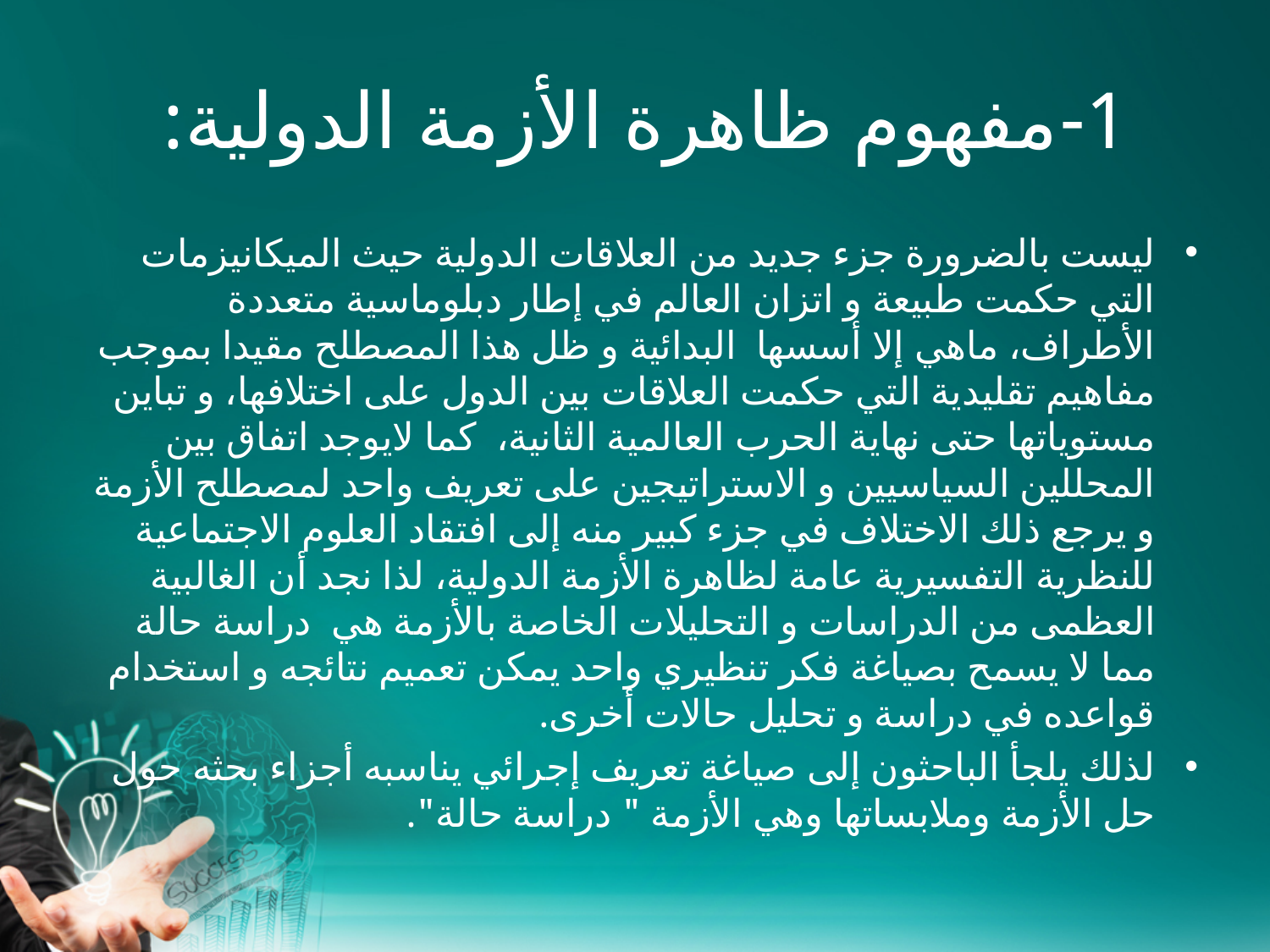

# 1-	مفهوم ظاهرة الأزمة الدولية:
ليست بالضرورة جزء جديد من العلاقات الدولية حيث الميكانيزمات التي حكمت طبيعة و اتزان العالم في إطار دبلوماسية متعددة الأطراف، ماهي إلا أسسها  البدائية و ظل هذا المصطلح مقيدا بموجب مفاهيم تقليدية التي حكمت العلاقات بين الدول على اختلافها، و تباين مستوياتها حتى نهاية الحرب العالمية الثانية،  كما لايوجد اتفاق بين المحللين السياسيين و الاستراتيجين على تعريف واحد لمصطلح الأزمة و يرجع ذلك الاختلاف في جزء كبير منه إلى افتقاد العلوم الاجتماعية للنظرية التفسيرية عامة لظاهرة الأزمة الدولية، لذا نجد أن الغالبية العظمى من الدراسات و التحليلات الخاصة بالأزمة هي  دراسة حالة مما لا يسمح بصياغة فكر تنظيري واحد يمكن تعميم نتائجه و استخدام قواعده في دراسة و تحليل حالات أخرى.
لذلك يلجأ الباحثون إلى صياغة تعريف إجرائي يناسبه أجزاء بحثه حول حل الأزمة وملابساتها وهي الأزمة " دراسة حالة".